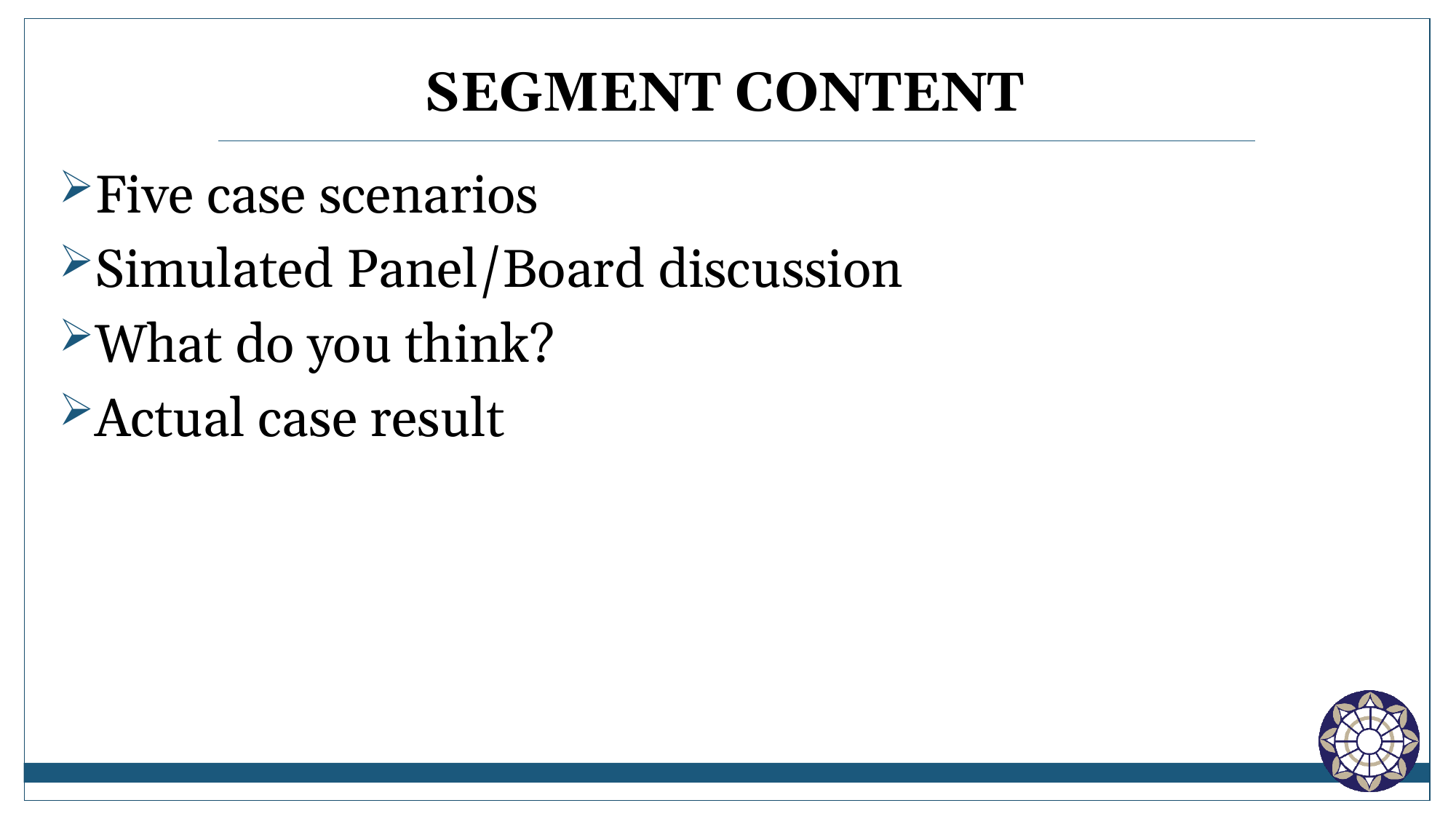

# Segment content
Five case scenarios
Simulated Panel/Board discussion
What do you think?
Actual case result